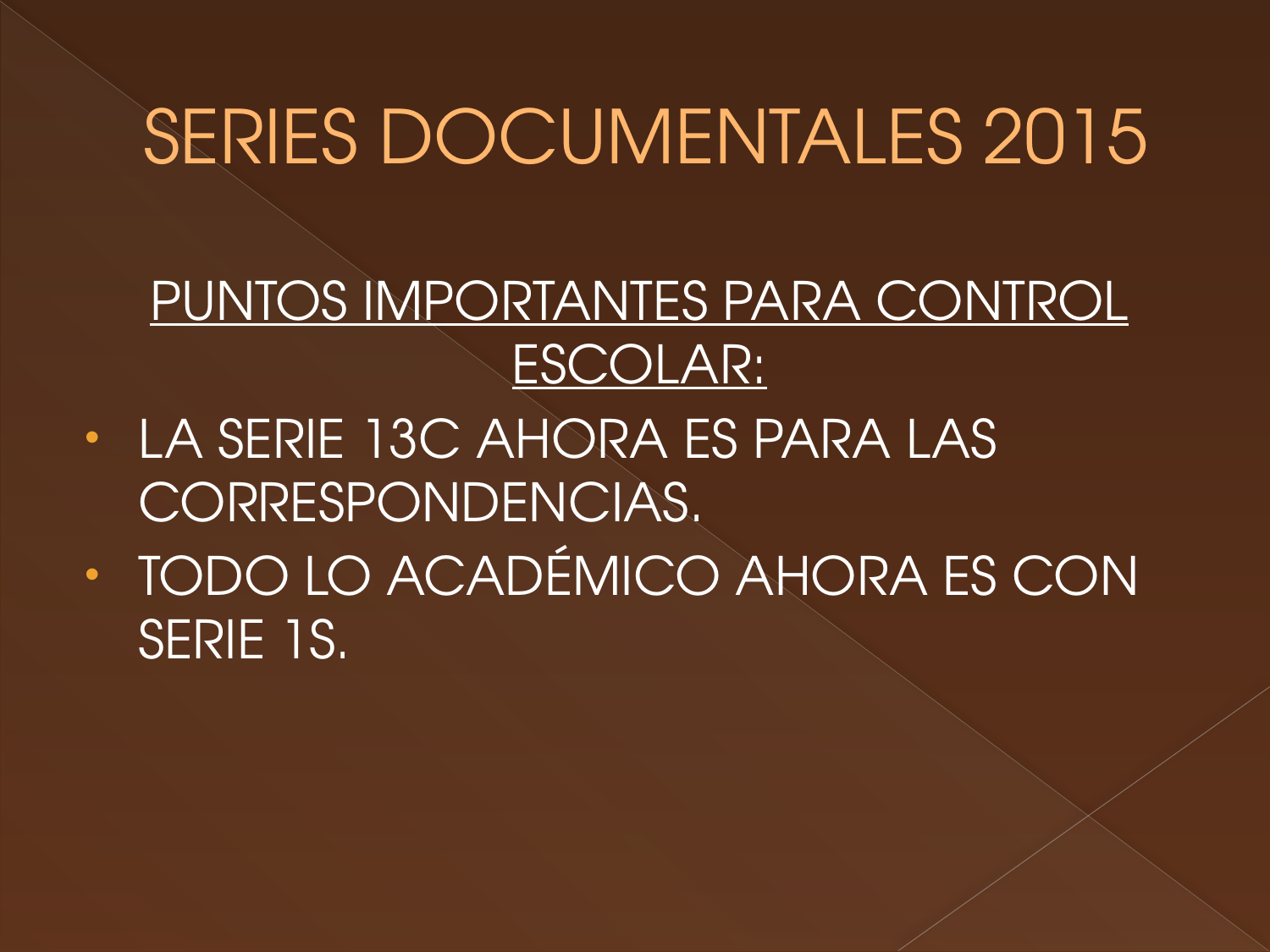

# SERIES DOCUMENTALES 2015
PUNTOS IMPORTANTES PARA CONTROL ESCOLAR:
LA SERIE 13C AHORA ES PARA LAS CORRESPONDENCIAS.
TODO LO ACADÉMICO AHORA ES CON SERIE 1S.